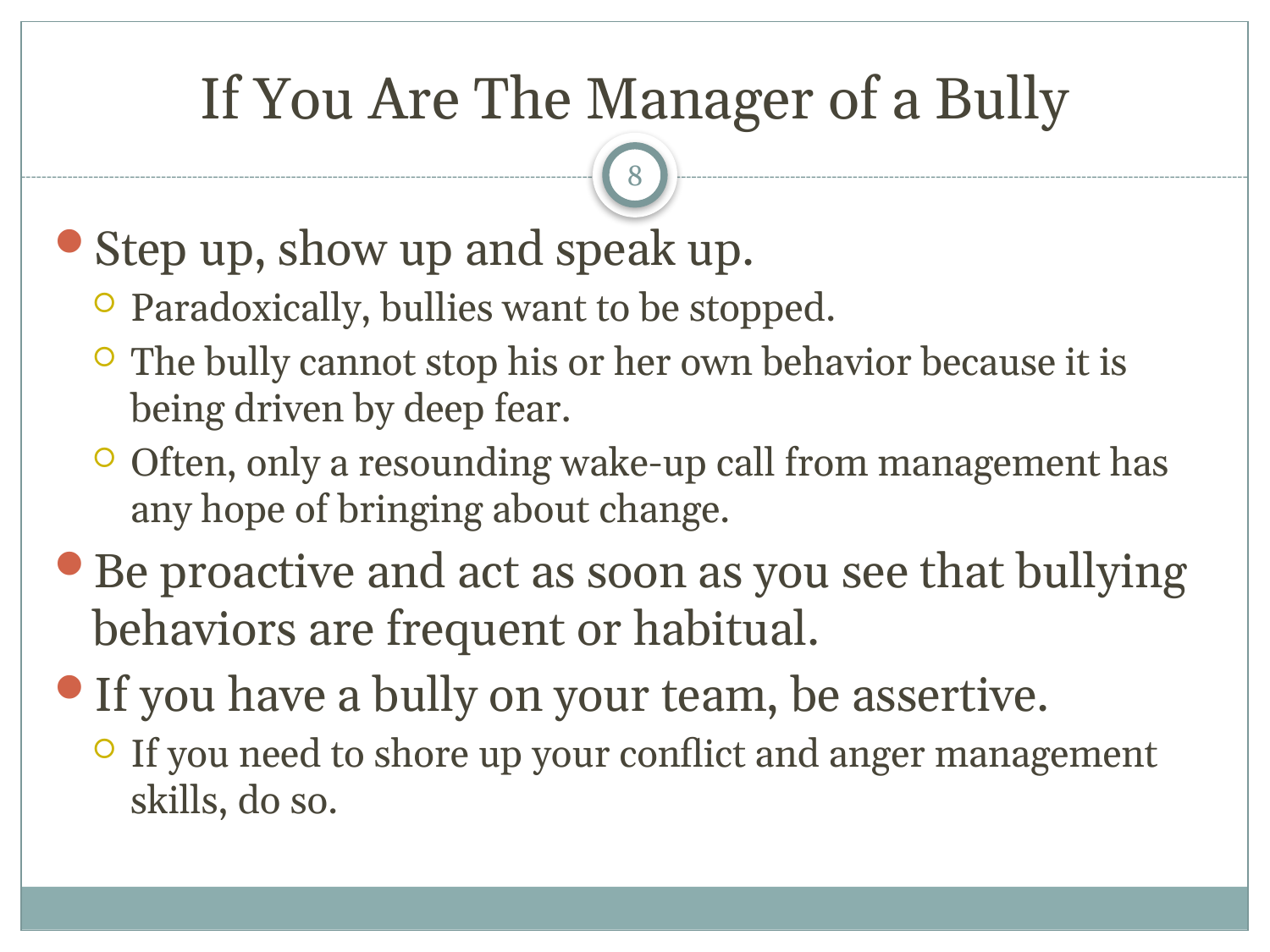

# If You Are The Manager of a Bully
8
Step up, show up and speak up.
Paradoxically, bullies want to be stopped.
The bully cannot stop his or her own behavior because it is being driven by deep fear.
Often, only a resounding wake-up call from management has any hope of bringing about change.
Be proactive and act as soon as you see that bullying behaviors are frequent or habitual.
If you have a bully on your team, be assertive.
If you need to shore up your conflict and anger management skills, do so.